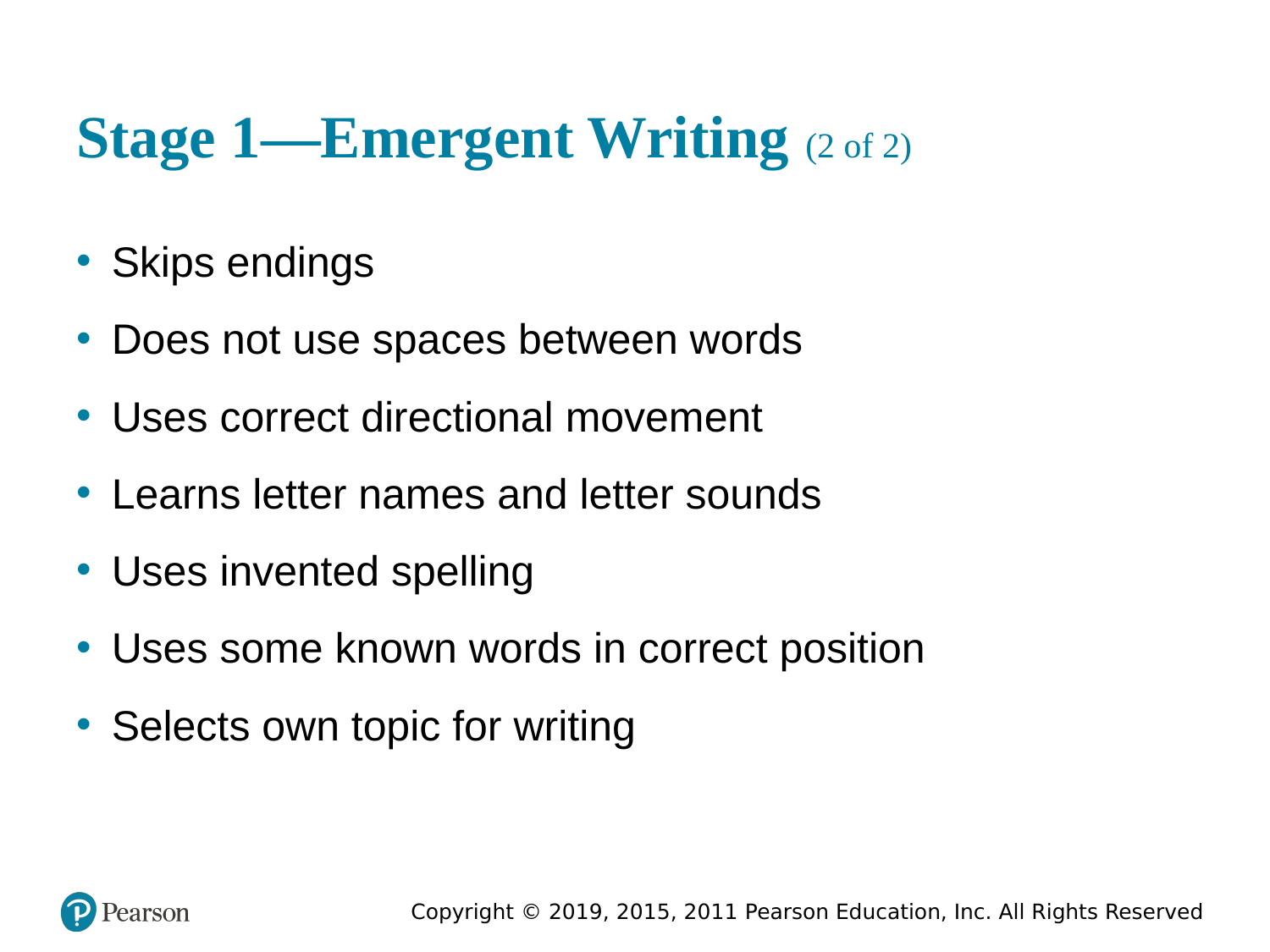

# Stage 1—Emergent Writing (2 of 2)
Skips endings
Does not use spaces between words
Uses correct directional movement
Learns letter names and letter sounds
Uses invented spelling
Uses some known words in correct position
Selects own topic for writing